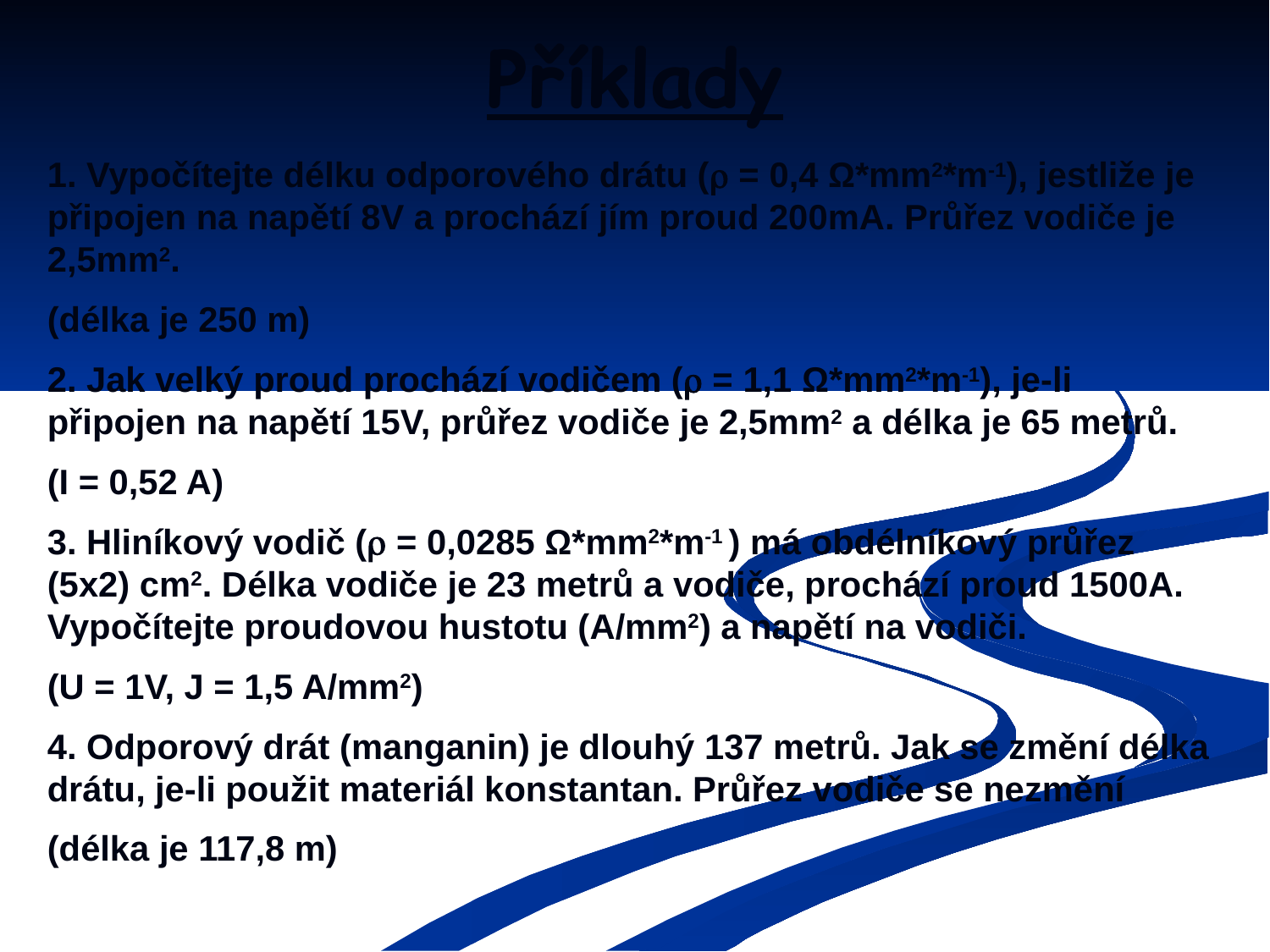

# Příklady
1. Vypočítejte délku odporového drátu (ρ = 0,4 Ω*mm2*m-1), jestliže je připojen na napětí 8V a prochází jím proud 200mA. Průřez vodiče je 2,5mm2.
(délka je 250 m)
2. Jak velký proud prochází vodičem (ρ = 1,1 Ω*mm2*m-1), je-li připojen na napětí 15V, průřez vodiče je 2,5mm2 a délka je 65 metrů.
(I = 0,52 A)
3. Hliníkový vodič (ρ = 0,0285 Ω*mm2*m-1 ) má obdélníkový průřez (5x2) cm2. Délka vodiče je 23 metrů a vodiče, prochází proud 1500A. Vypočítejte proudovou hustotu (A/mm2) a napětí na vodiči.
(U = 1V, J = 1,5 A/mm2)
4. Odporový drát (manganin) je dlouhý 137 metrů. Jak se změní délka drátu, je-li použit materiál konstantan. Průřez vodiče se nezmění
(délka je 117,8 m)